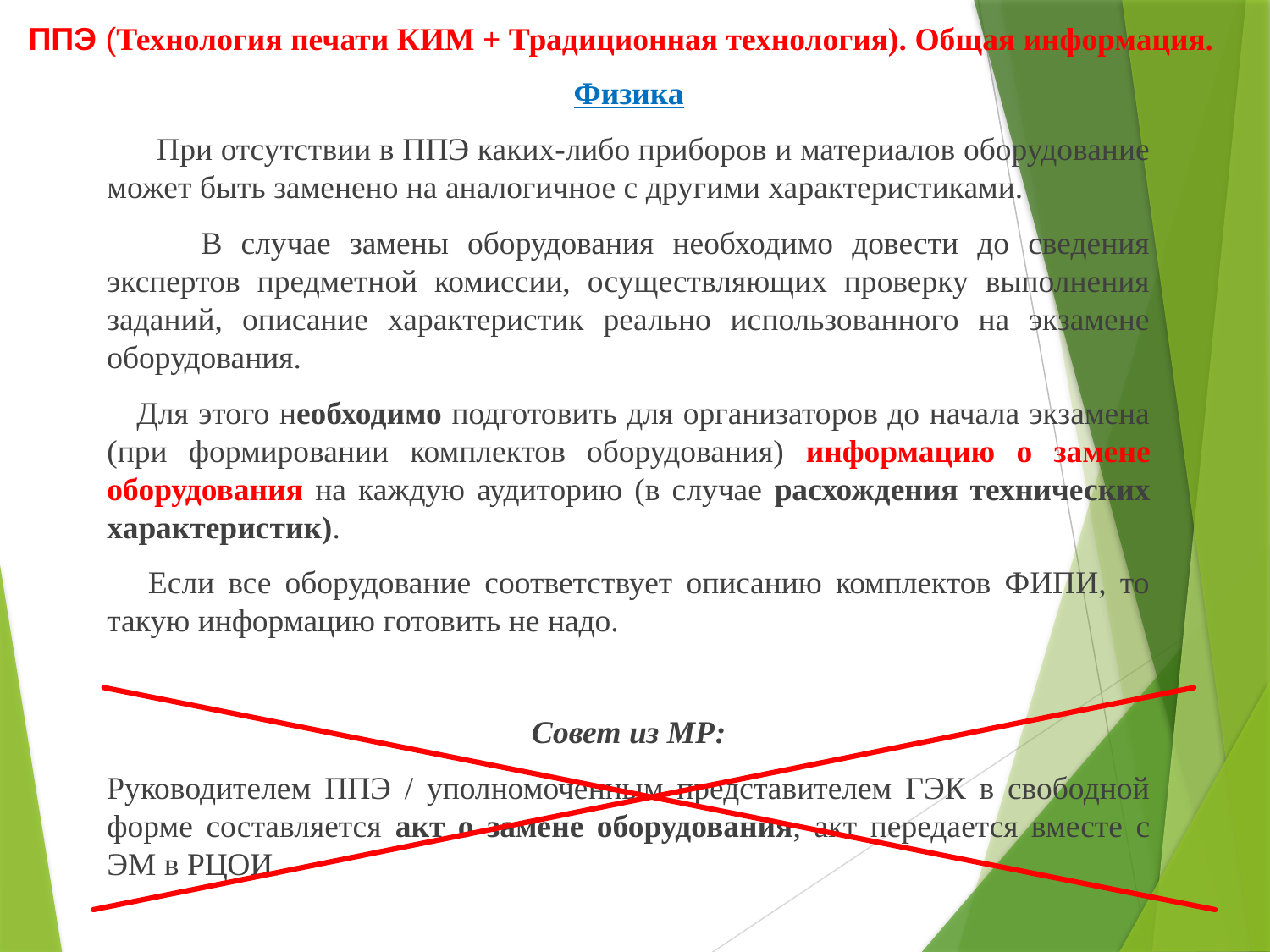

ППЭ (Технология печати КИМ + Традиционная технология). Общая информация.
Физика
      При отсутствии в ППЭ каких-либо приборов и материалов оборудование может быть заменено на аналогичное с другими характеристиками.
     В случае замены оборудования необходимо довести до сведения экспертов предметной комиссии, осуществляющих проверку выполнения заданий, описание характеристик реально использованного на экзамене оборудования.
   Для этого необходимо подготовить для организаторов до начала экзамена (при формировании комплектов оборудования) информацию о замене оборудования на каждую аудиторию (в случае расхождения технических характеристик).
   Если все оборудование соответствует описанию комплектов ФИПИ, то такую информацию готовить не надо.

Совет из МР:
Руководителем ППЭ / уполномоченным представителем ГЭК в свободной форме составляется акт о замене оборудования, акт передается вместе с ЭМ в РЦОИ.